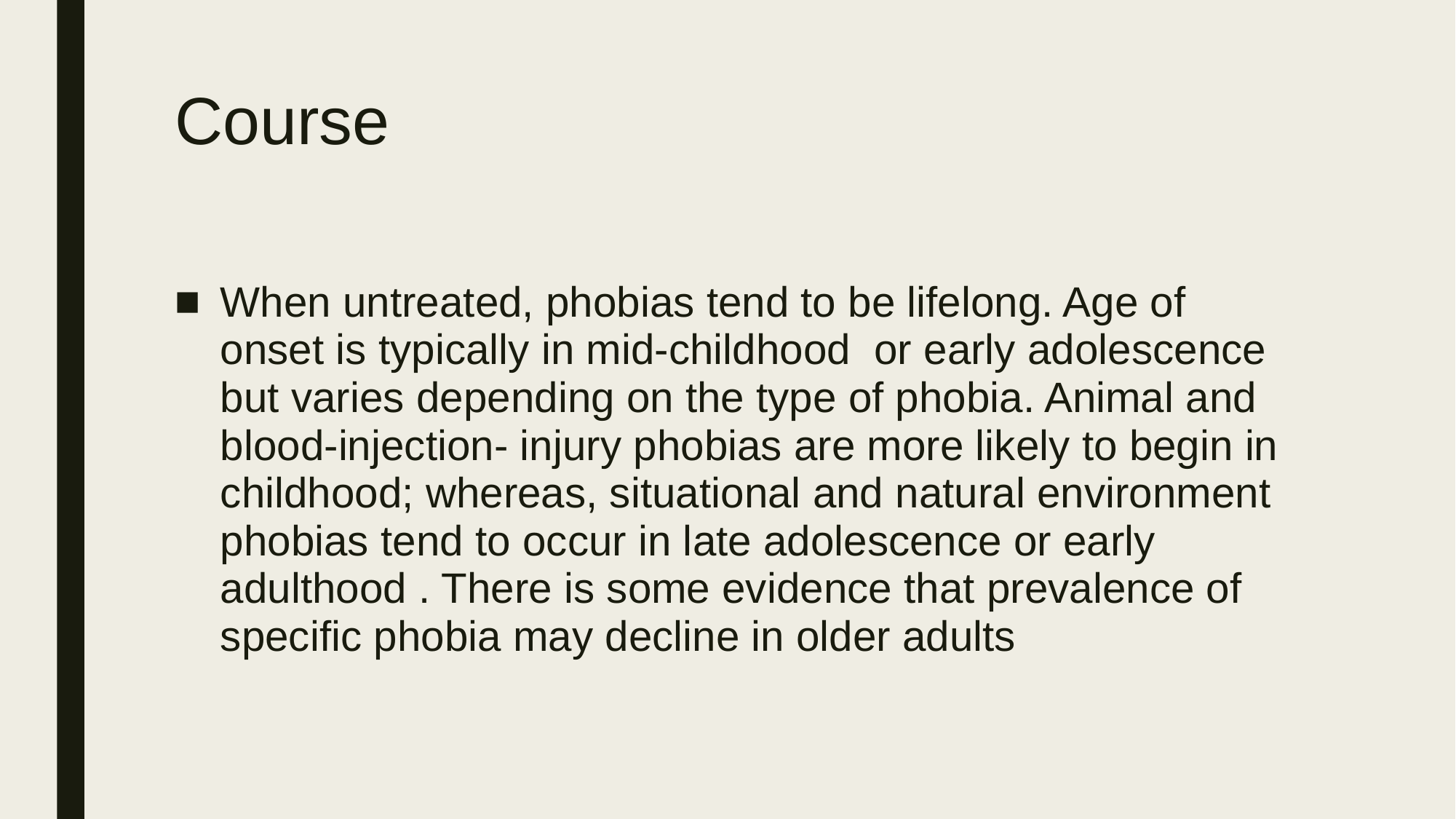

# Course
When untreated, phobias tend to be lifelong. Age of onset is typically in mid-childhood  or early adolescence but varies depending on the type of phobia. Animal and blood-injection- injury phobias are more likely to begin in childhood; whereas, situational and natural environment phobias tend to occur in late adolescence or early adulthood . There is some evidence that prevalence of specific phobia may decline in older adults